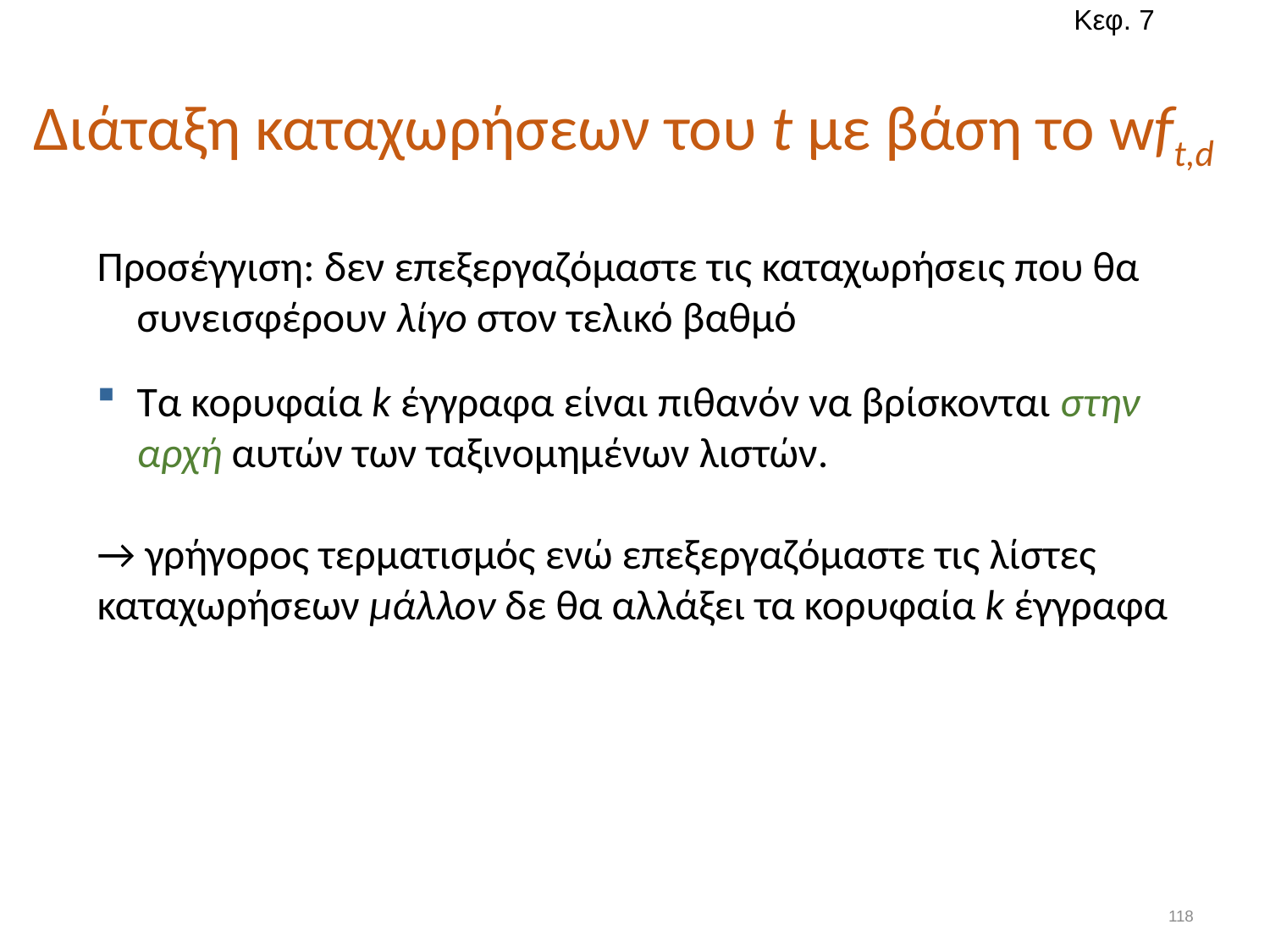

Κεφ. 7
Διάταξη καταχωρήσεων του t με βάση το wft,d
Προσέγγιση: δεν επεξεργαζόμαστε τις καταχωρήσεις που θα συνεισφέρουν λίγο στον τελικό βαθμό

Τα κορυφαία k έγγραφα είναι πιθανόν να βρίσκονται στην αρχή αυτών των ταξινομημένων λιστών.

→ γρήγορος τερματισμός ενώ επεξεργαζόμαστε τις λίστες καταχωρήσεων μάλλον δε θα αλλάξει τα κορυφαία k έγγραφα
118